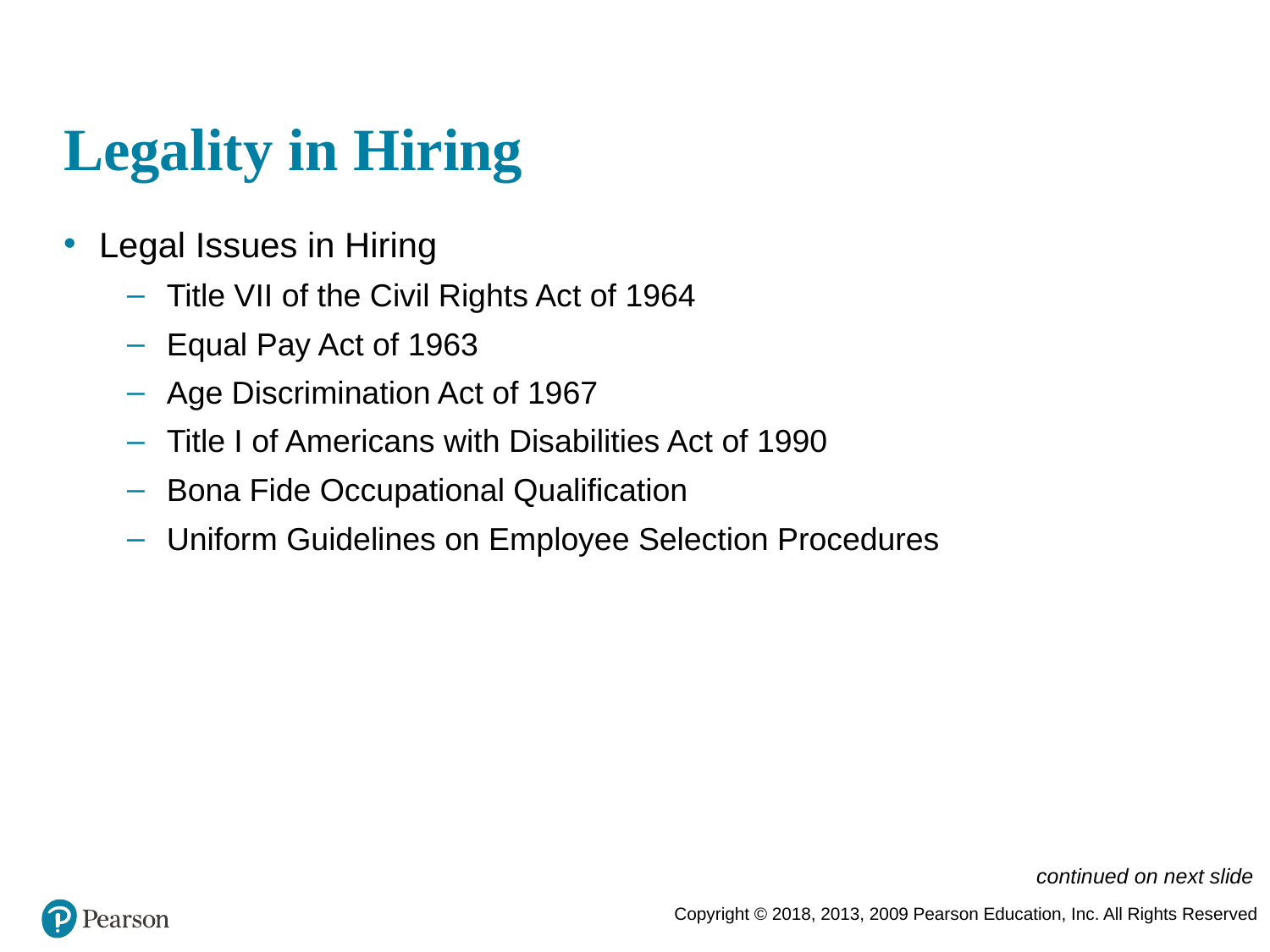

# Legality in Hiring
Legal Issues in Hiring
Title VII of the Civil Rights Act of 1964
Equal Pay Act of 1963
Age Discrimination Act of 1967
Title I of Americans with Disabilities Act of 1990
Bona Fide Occupational Qualification
Uniform Guidelines on Employee Selection Procedures
continued on next slide